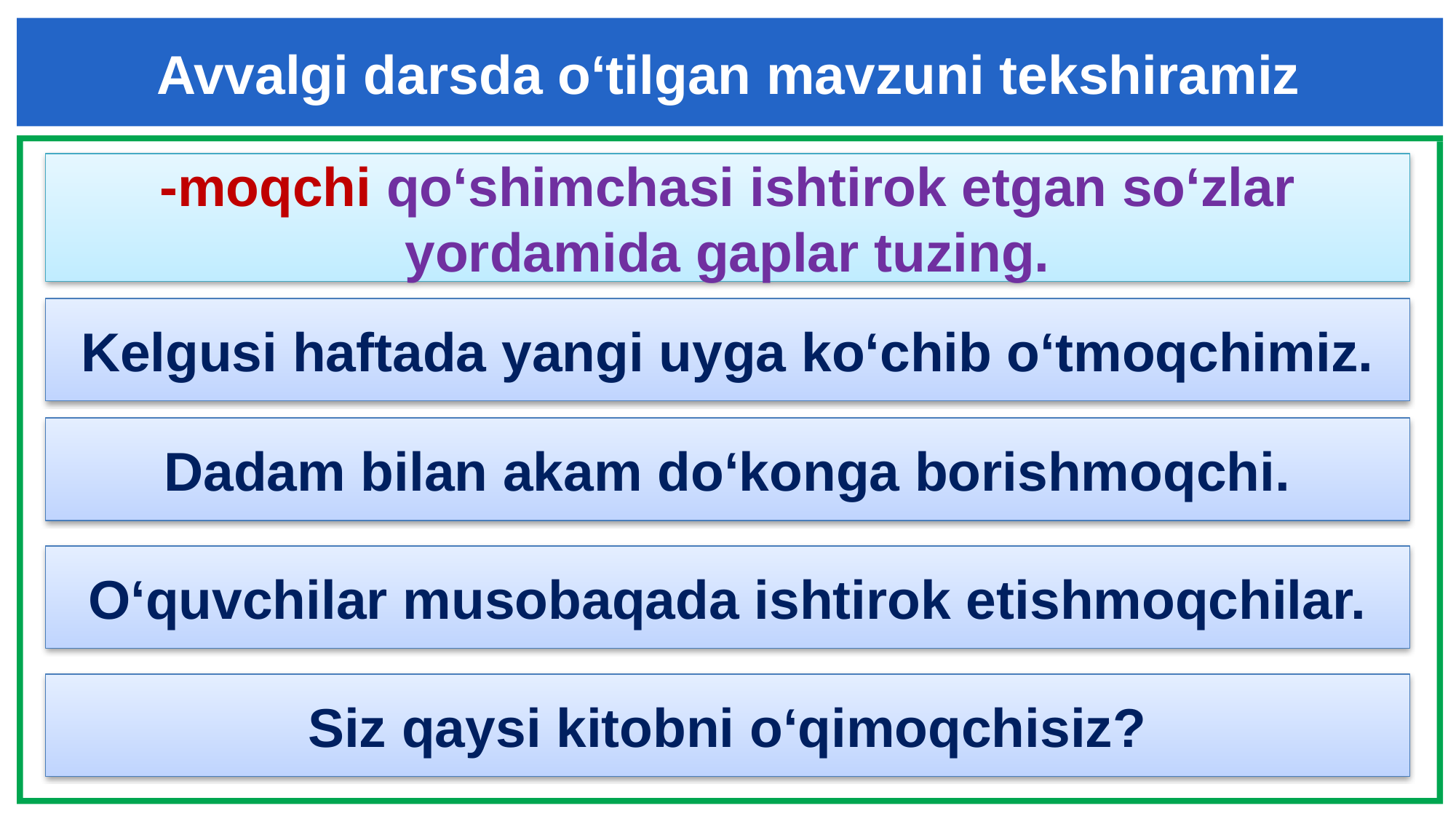

Avvalgi darsda o‘tilgan mavzuni tekshiramiz
-moqchi qo‘shimchasi ishtirok etgan so‘zlar yordamida gaplar tuzing.
Kelgusi haftada yangi uyga ko‘chib o‘tmoqchimiz.
Dadam bilan akam do‘konga borishmoqchi.
O‘quvchilar musobaqada ishtirok etishmoqchilar.
Siz qaysi kitobni o‘qimoqchisiz?